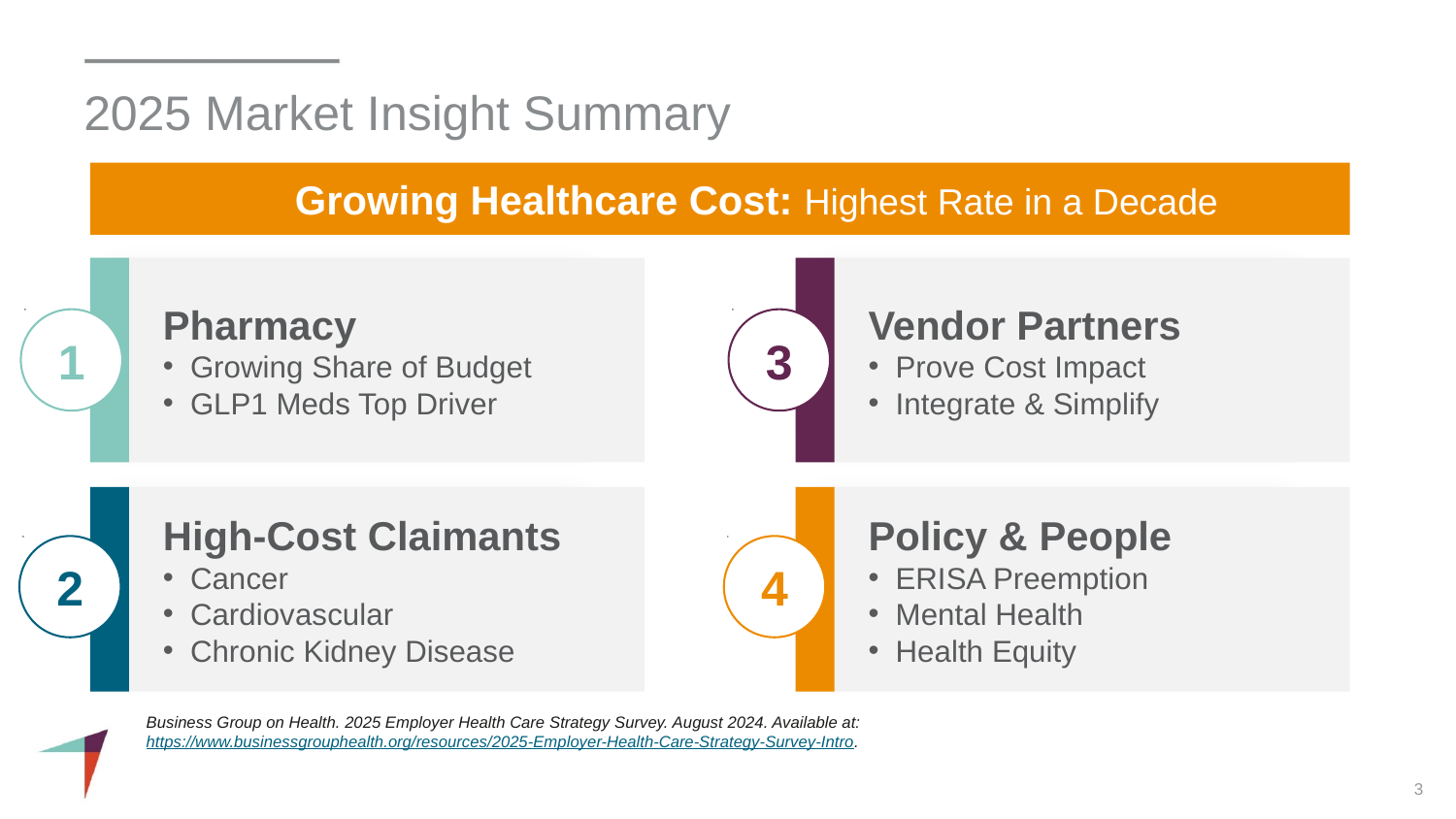

# 2025 Market Insight Summary
Growing Healthcare Cost: Highest Rate in a Decade
Pharmacy
Growing Share of Budget
GLP1 Meds Top Driver

Vendor Partners
Prove Cost Impact
Integrate & Simplify

1
3
High-Cost Claimants
Cancer
Cardiovascular
Chronic Kidney Disease

Policy & People
ERISA Preemption
Mental Health
Health Equity

2
4
Business Group on Health. 2025 Employer Health Care Strategy Survey. August 2024. Available at: https://www.businessgrouphealth.org/resources/2025-Employer-Health-Care-Strategy-Survey-Intro.